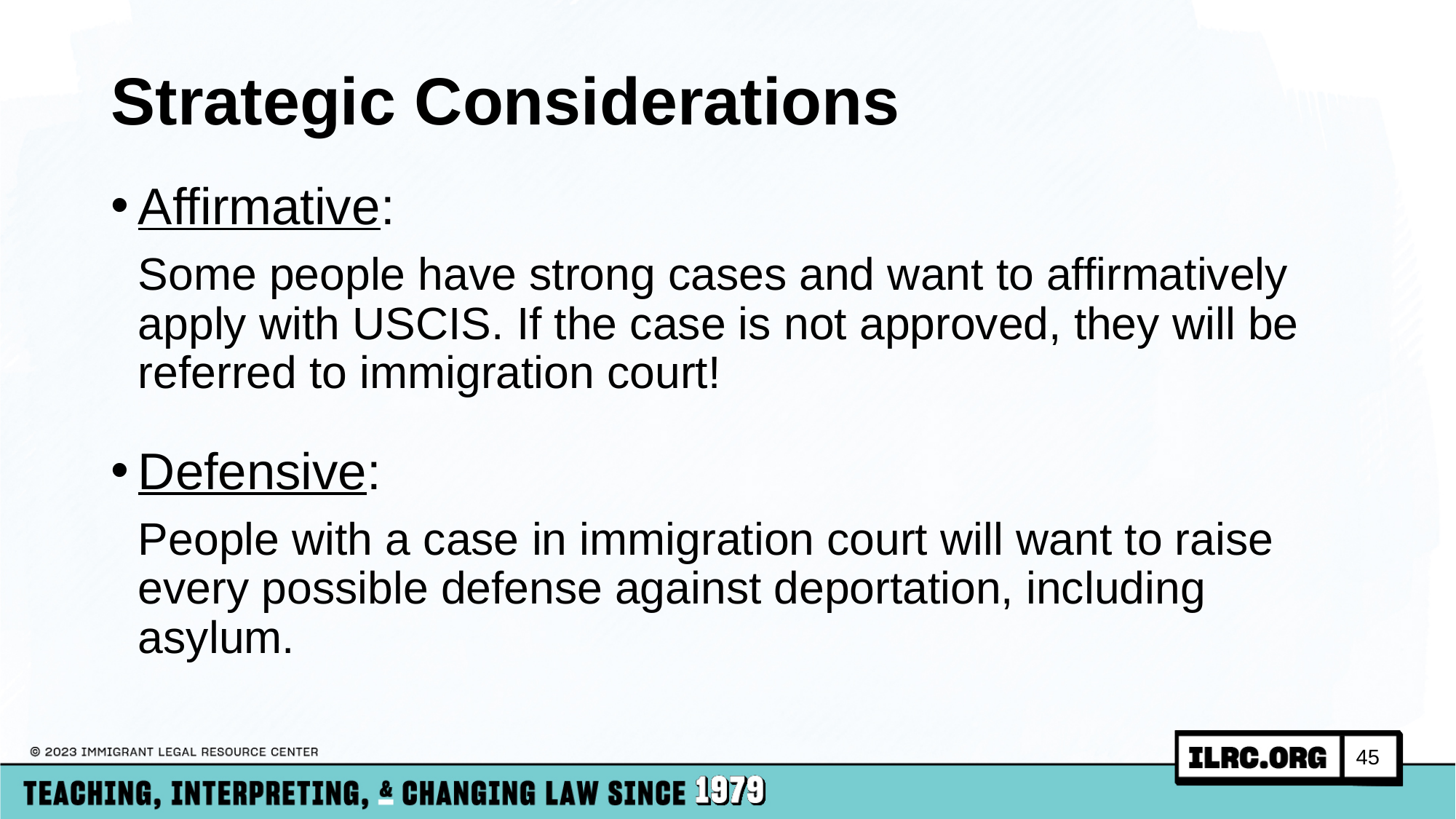

# Strategic Considerations
Affirmative:
Some people have strong cases and want to affirmatively apply with USCIS. If the case is not approved, they will be referred to immigration court!

Defensive:
People with a case in immigration court will want to raise every possible defense against deportation, including asylum.
45